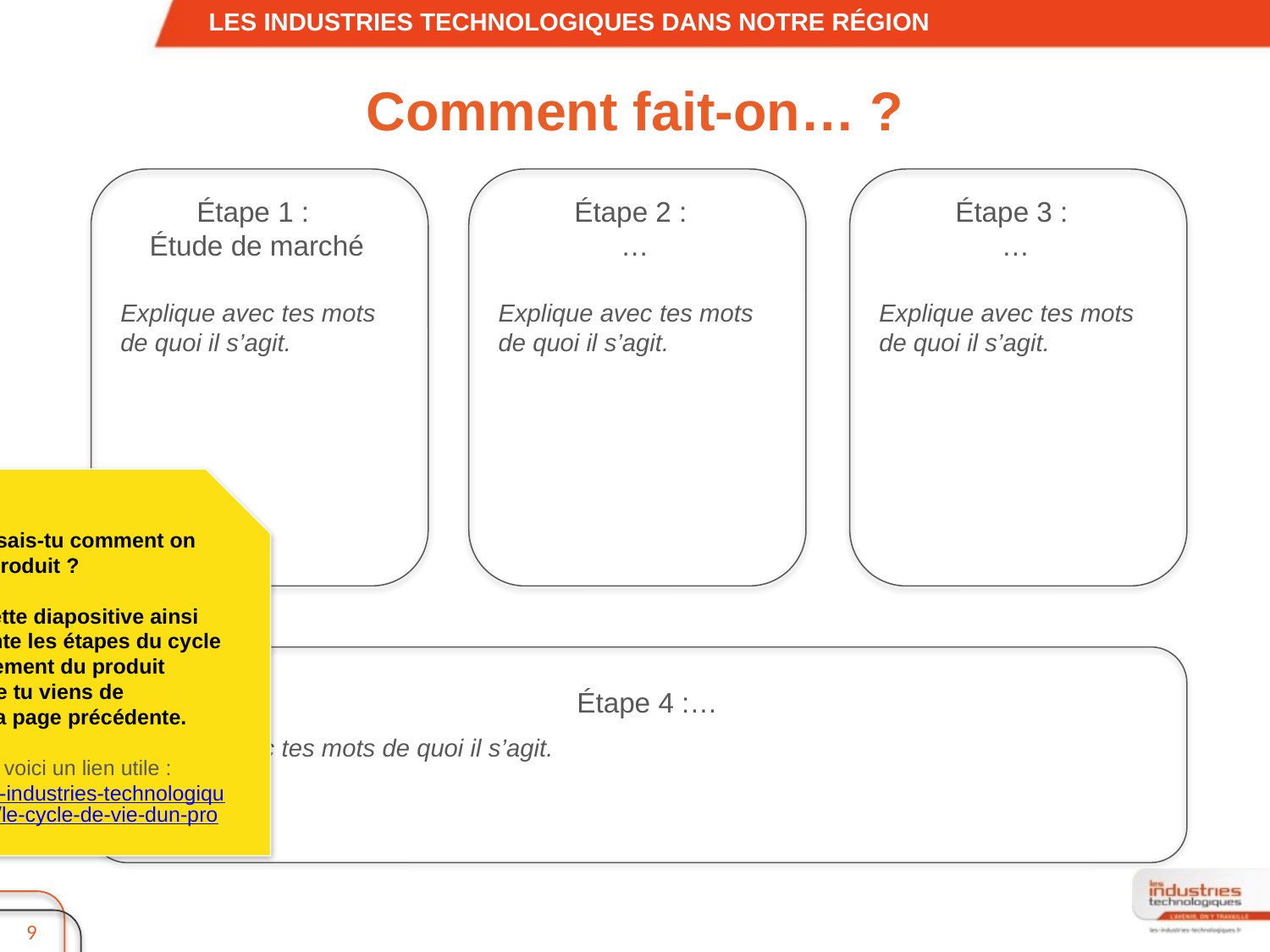

Les industries technologiques dans NOTRE région
# Comment fait-on… ?

Étape 1 :
Étude de marché
Étape 2 :
…
Étape 3 :
…
Explique avec tes mots de quoi il s’agit.

Explique avec tes mots de quoi il s’agit.

Explique avec tes mots de quoi il s’agit.

Mais au fait, sais-tu comment on fabrique ce produit ?

Décris sur cette diapositive ainsi que la suivante les étapes du cycle de développement du produit industriel que tu viens de présenter à la page précédente.

Pour t’y aider, voici un lien utile :
http://www.les-industries-technologiques.fr/industrie/le-cycle-de-vie-dun-produit/

Étape 4 :…
Explique avec tes mots de quoi il s’agit.

9